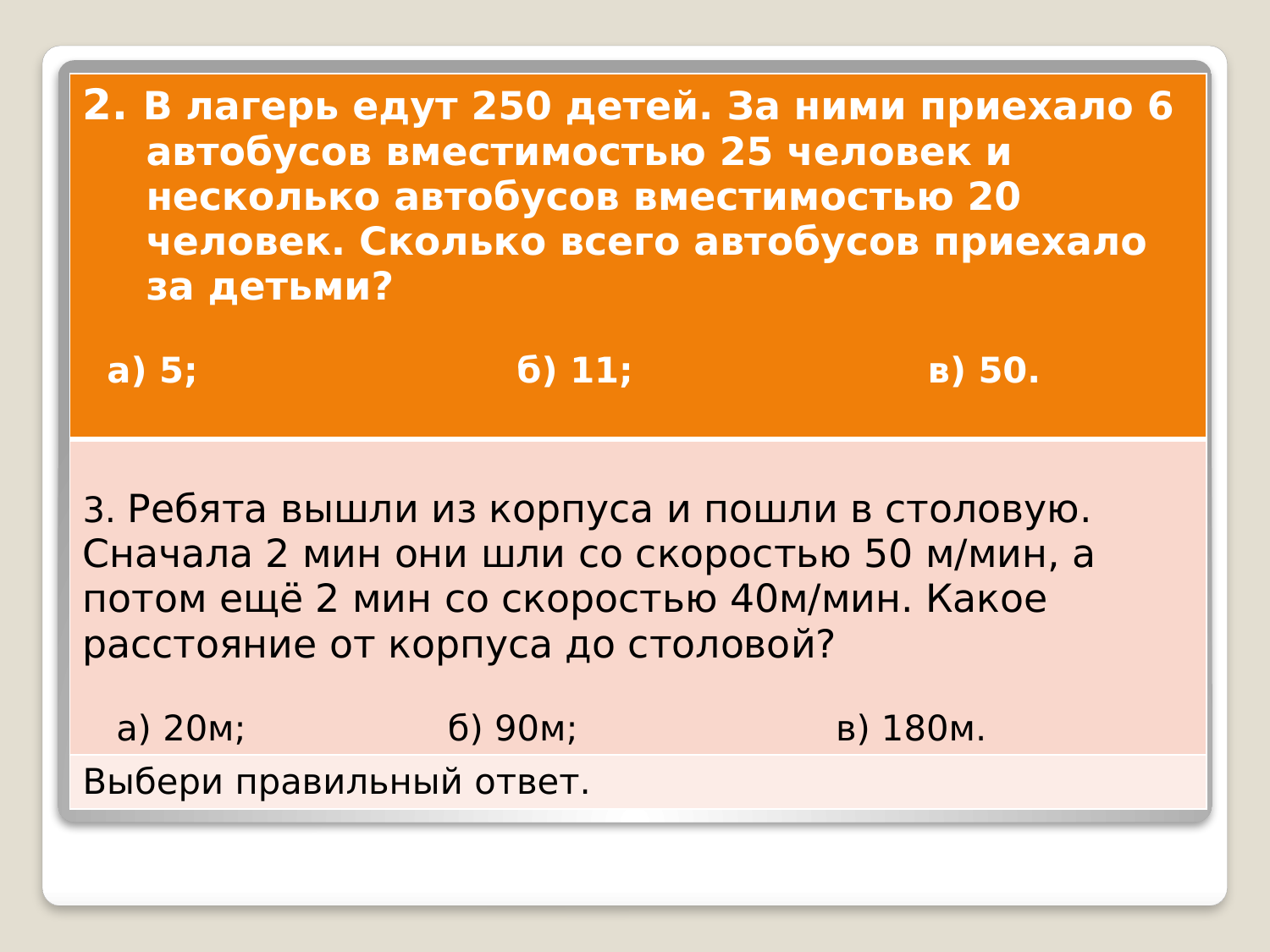

| 2. В лагерь едут 250 детей. За ними приехало 6 автобусов вместимостью 25 человек и несколько автобусов вместимостью 20 человек. Сколько всего автобусов приехало за детьми? а) 5; б) 11; в) 50. |
| --- |
| 3. Ребята вышли из корпуса и пошли в столовую. Сначала 2 мин они шли со скоростью 50 м/мин, а потом ещё 2 мин со скоростью 40м/мин. Какое расстояние от корпуса до столовой? а) 20м; б) 90м; в) 180м. |
| Выбери правильный ответ. |
#